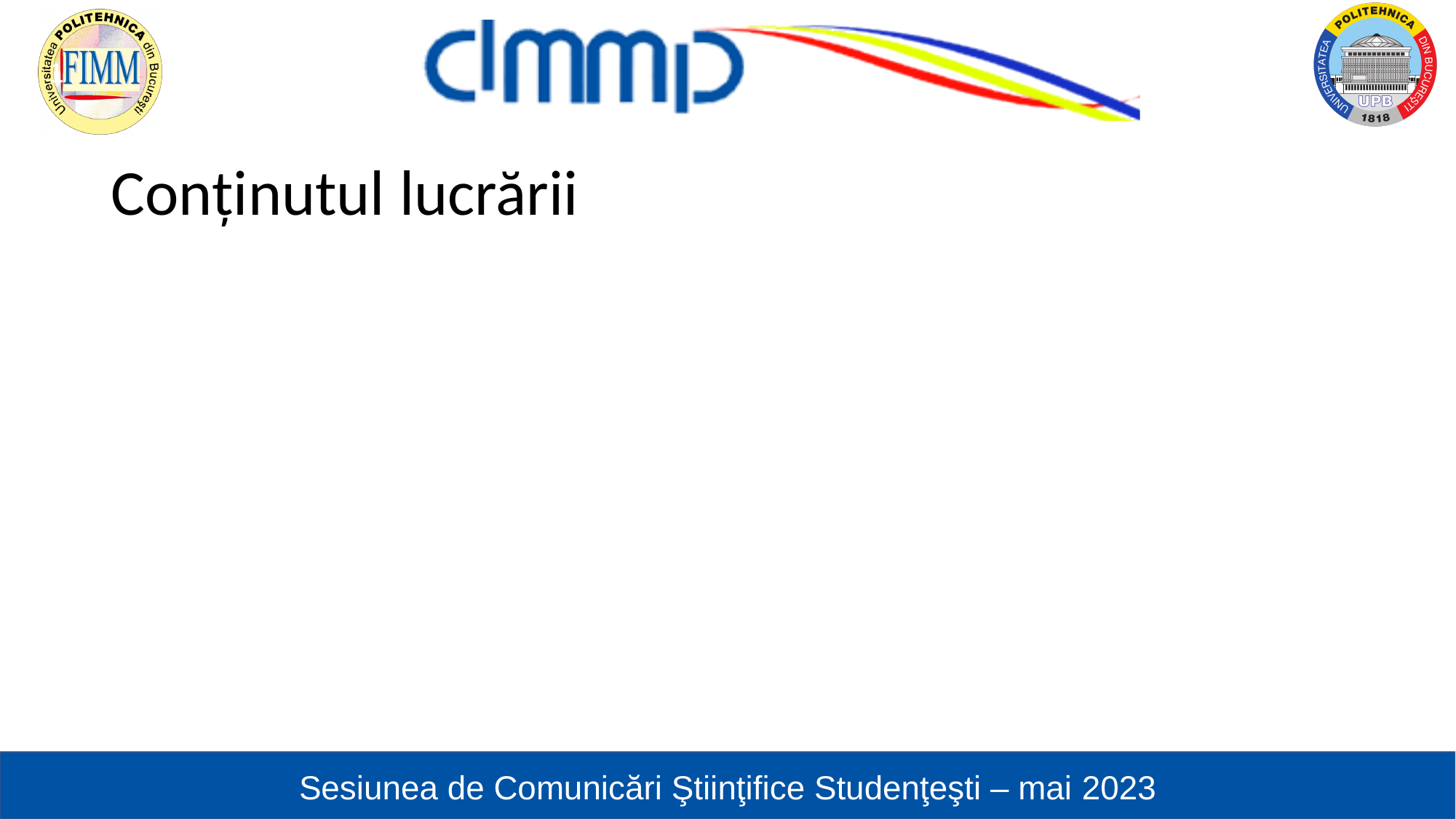

# Conținutul lucrării

Sesiunea de Comunicări Ştiinţifice Studenţeşti – mai 2023